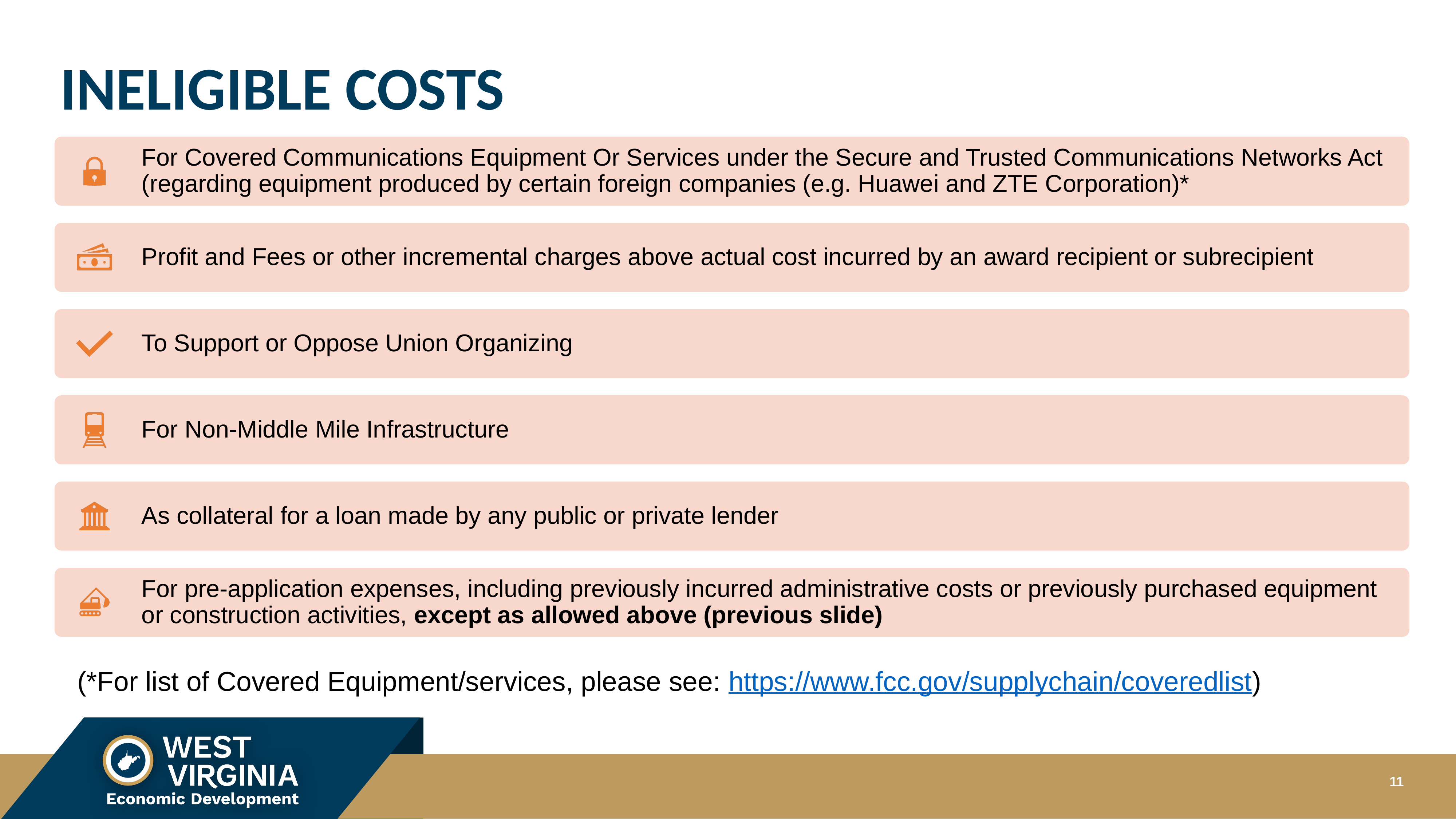

# INELIGIBLE COSTS
For Covered Communications Equipment Or Services under the Secure and Trusted Communications Networks Act (regarding equipment produced by certain foreign companies (e.g. Huawei and ZTE Corporation)*
Profit and Fees or other incremental charges above actual cost incurred by an award recipient or subrecipient
To Support or Oppose Union Organizing
For Non-Middle Mile Infrastructure
As collateral for a loan made by any public or private lender
For pre-application expenses, including previously incurred administrative costs or previously purchased equipment or construction activities, except as allowed above (previous slide)
(*For list of Covered Equipment/services, please see: https://www.fcc.gov/supplychain/coveredlist)

11